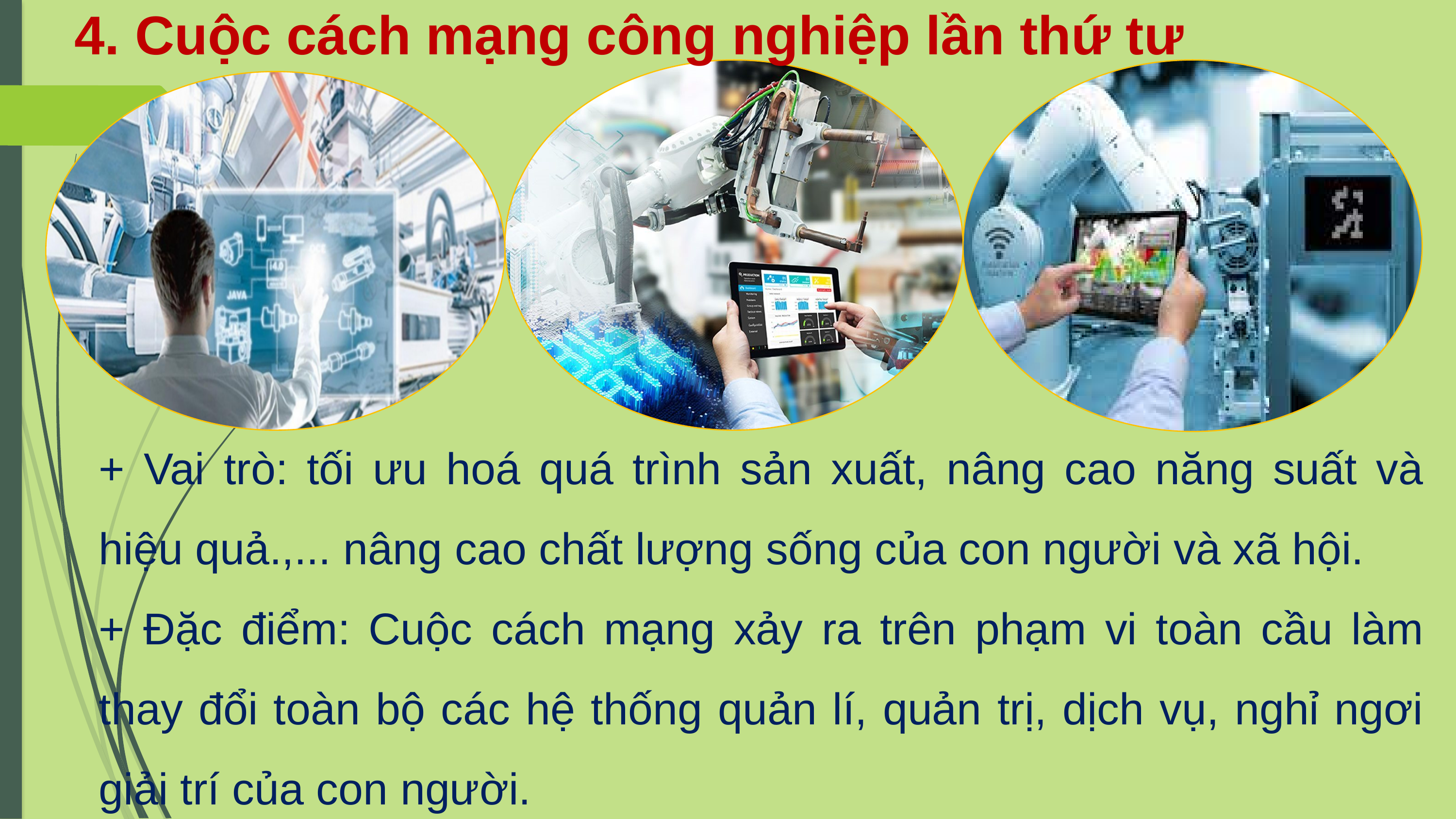

4. Cuộc cách mạng công nghiệp lần thứ tư

+ Vai trò: tối ưu hoá quá trình sản xuất, nâng cao năng suất và hiệu quả.,... nâng cao chất lượng sống của con người và xã hội.
+ Đặc điểm: Cuộc cách mạng xảy ra trên phạm vi toàn cầu làm thay đổi toàn bộ các hệ thống quản lí, quản trị, dịch vụ, nghỉ ngơi giải trí của con người.